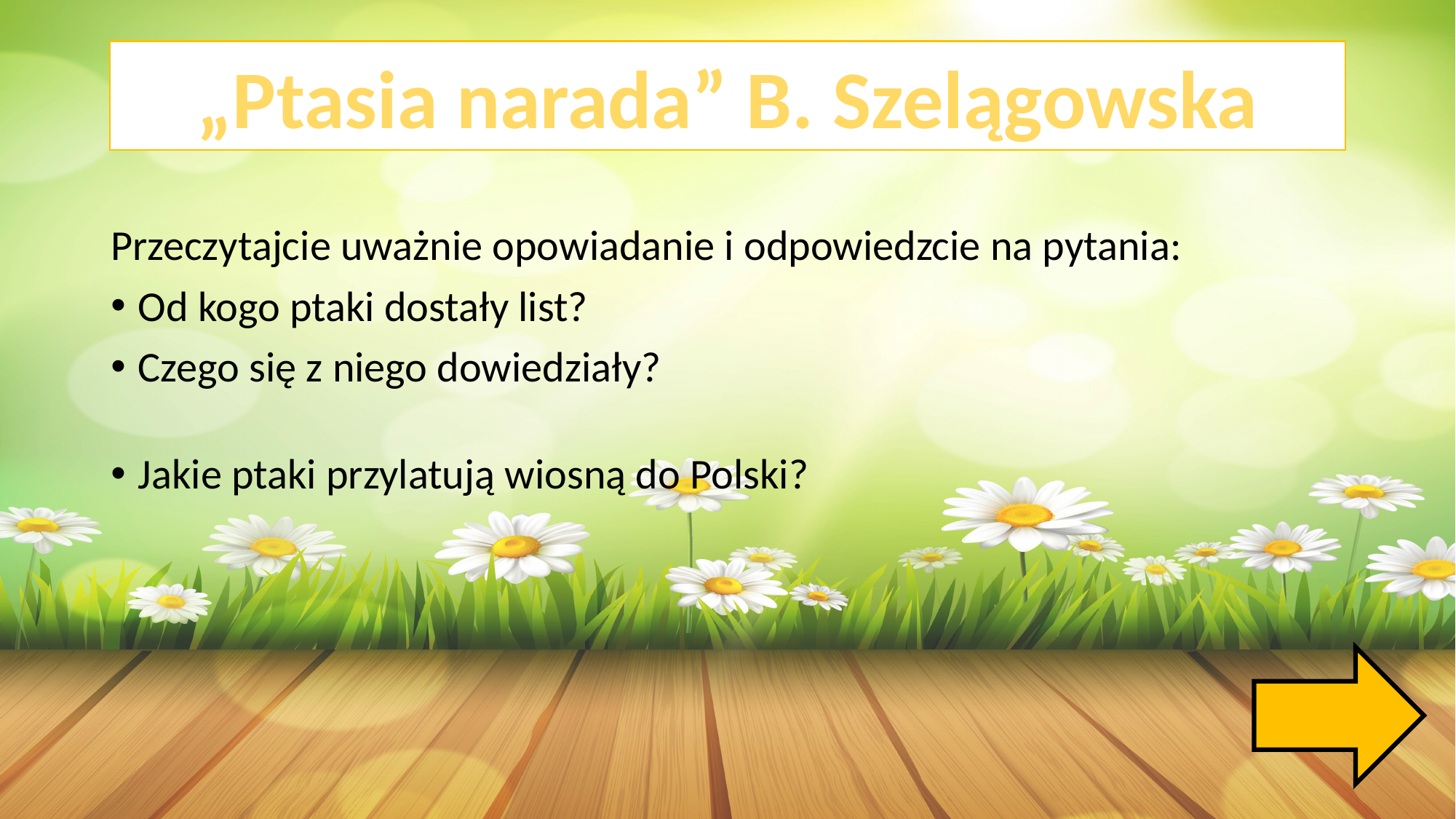

„Ptasia narada” B. Szelągowska
Przeczytajcie uważnie opowiadanie i odpowiedzcie na pytania:
Od kogo ptaki dostały list?
Czego się z niego dowiedziały?
Jakie ptaki przylatują wiosną do Polski?